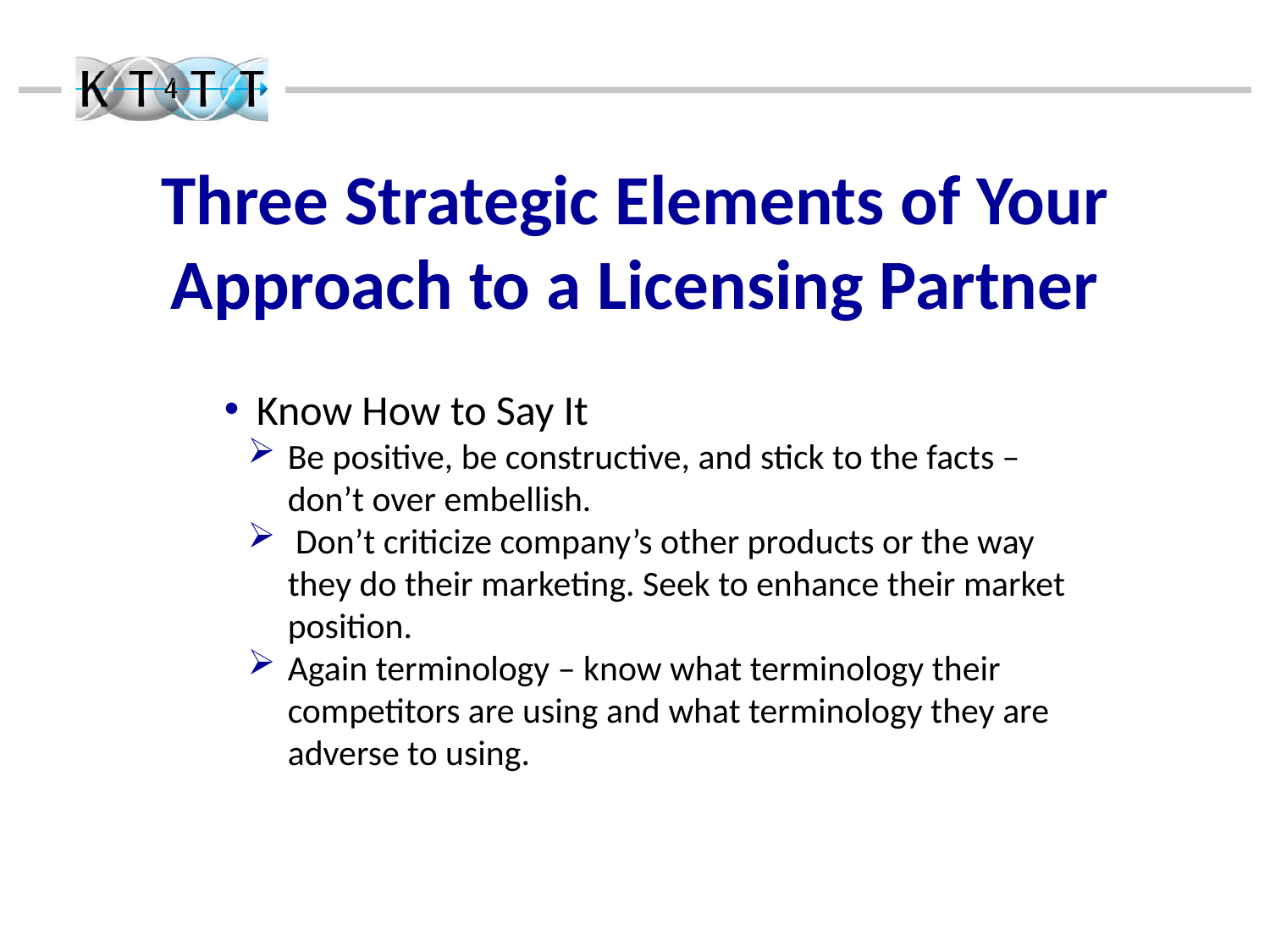

Three Strategic Elements of Your Approach to a Licensing Partner
Know How to Say It
Be positive, be constructive, and stick to the facts – don’t over embellish.
 Don’t criticize company’s other products or the way they do their marketing. Seek to enhance their market position.
Again terminology – know what terminology their  competitors are using and what terminology they are adverse to using.